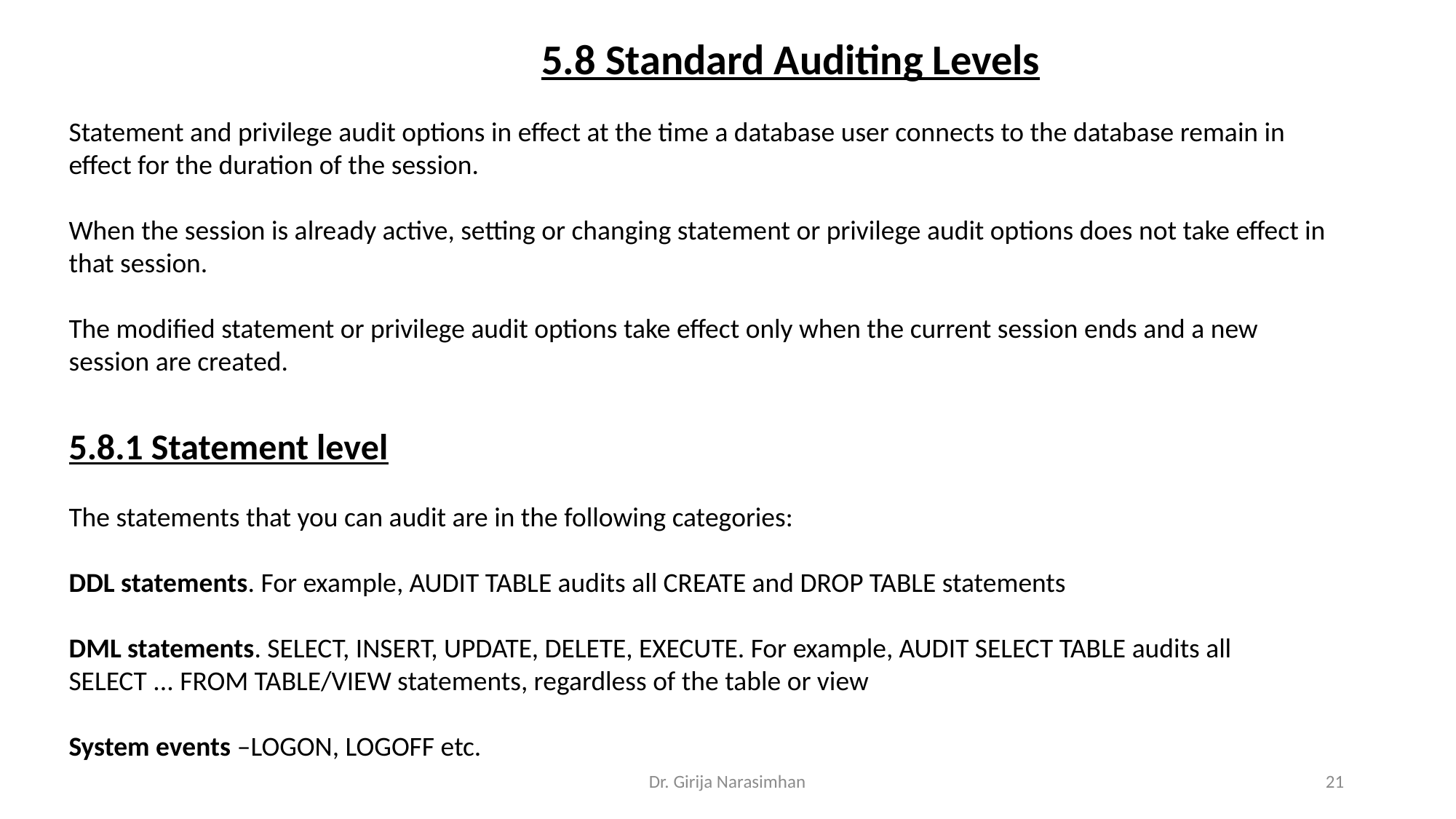

5.8 Standard Auditing Levels
Statement and privilege audit options in effect at the time a database user connects to the database remain in effect for the duration of the session.

When the session is already active, setting or changing statement or privilege audit options does not take effect in that session.

The modified statement or privilege audit options take effect only when the current session ends and a new session are created.
5.8.1 Statement level

The statements that you can audit are in the following categories:

DDL statements. For example, AUDIT TABLE audits all CREATE and DROP TABLE statements

DML statements. SELECT, INSERT, UPDATE, DELETE, EXECUTE. For example, AUDIT SELECT TABLE audits all SELECT ... FROM TABLE/VIEW statements, regardless of the table or view

System events –LOGON, LOGOFF etc.
Dr. Girija Narasimhan
21